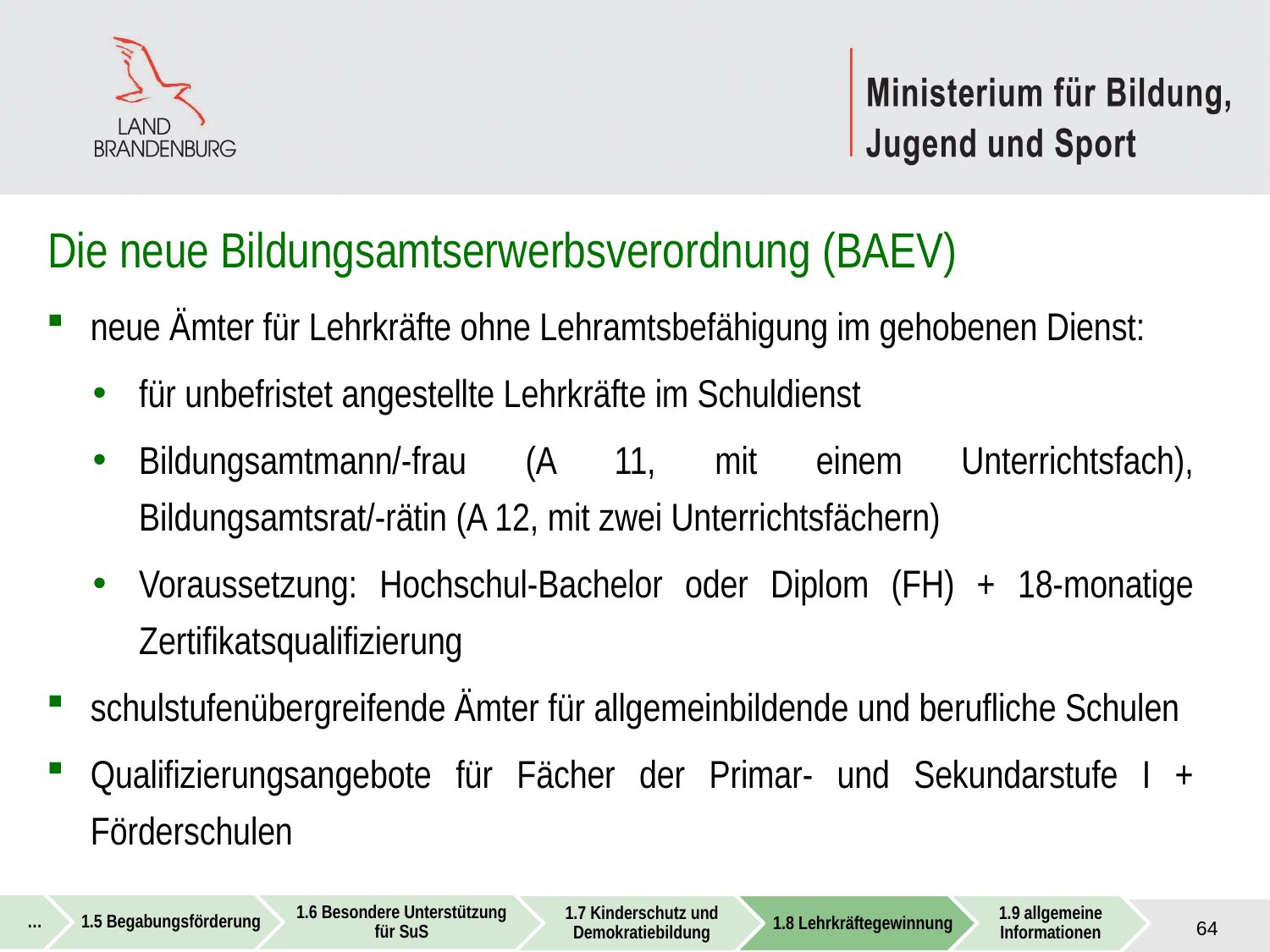

# Die neue Bildungsamtserwerbsverordnung (BAEV)
neue Ämter für Lehrkräfte ohne Lehramtsbefähigung im gehobenen Dienst:
für unbefristet angestellte Lehrkräfte im Schuldienst
Bildungsamtmann/-frau (A 11, mit einem Unterrichtsfach), Bildungsamtsrat/-rätin (A 12, mit zwei Unterrichtsfächern)
Voraussetzung: Hochschul-Bachelor oder Diplom (FH) + 18-monatige Zertifikatsqualifizierung
schulstufenübergreifende Ämter für allgemeinbildende und berufliche Schulen
Qualifizierungsangebote für Fächer der Primar- und Sekundarstufe I + Förderschulen

…
1.5 Begabungsförderung
1.6 Besondere Unterstützung für SuS
1.7 Kinderschutz und Demokratiebildung
1.8 Lehrkräftegewinnung
1.9 allgemeine Informationen
64